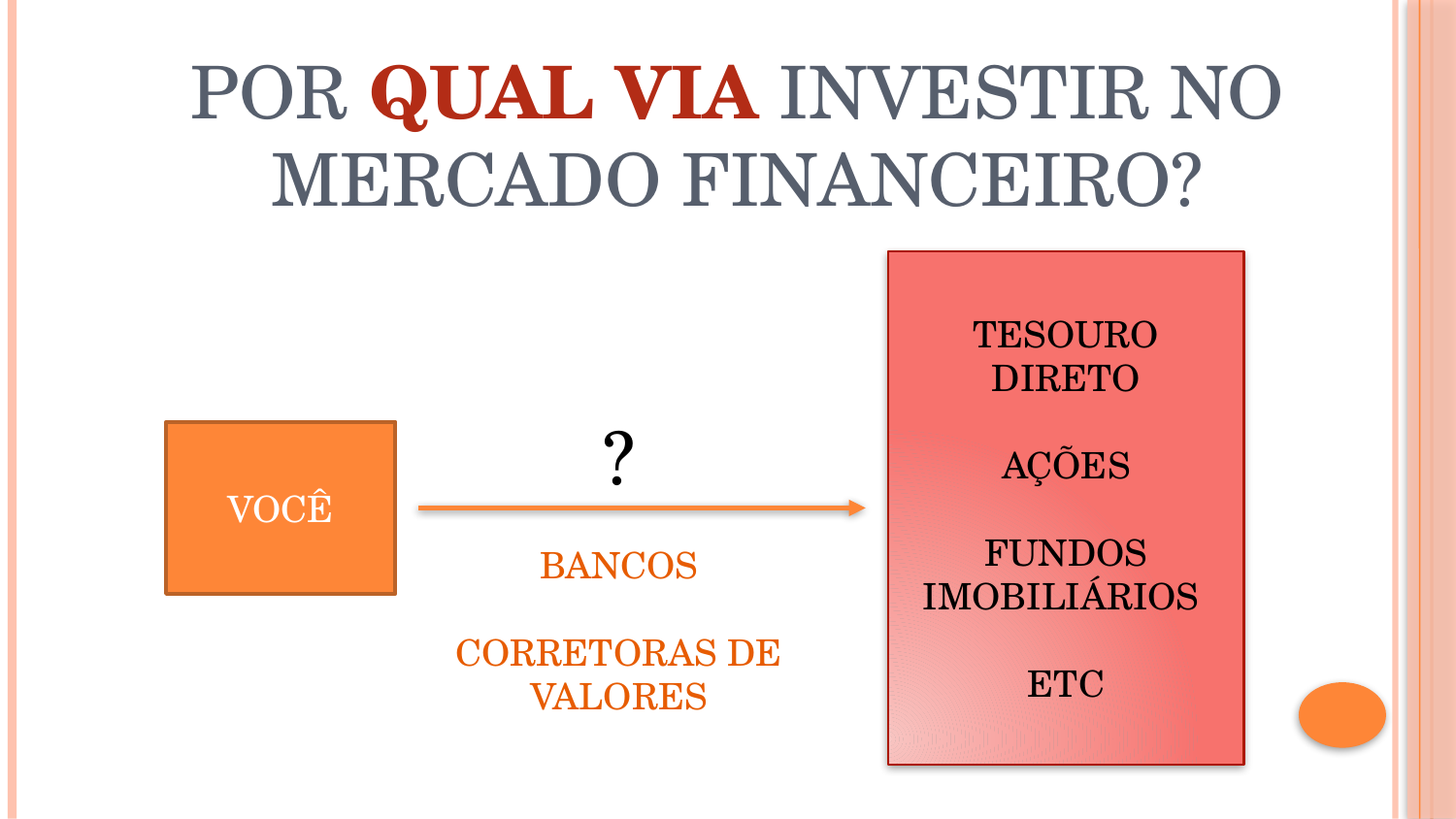

# Por qual via investir no Mercado Financeiro?
TESOURO DIRETO

AÇÕES

FUNDOS IMOBILIÁRIOS

ETC
?
VOCÊ
BANCOS

CORRETORAS DE VALORES